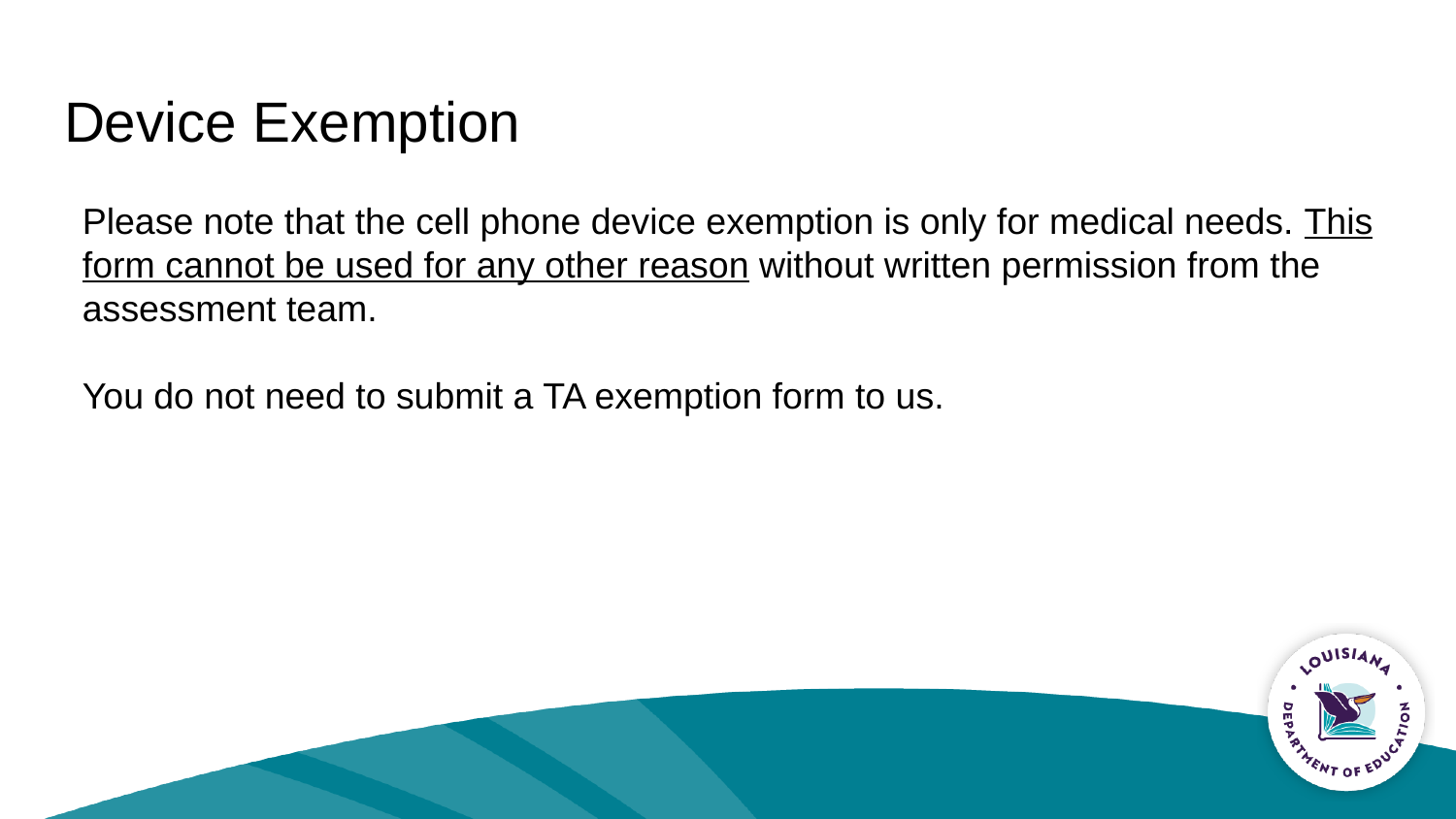

# Device Exemption
Please note that the cell phone device exemption is only for medical needs. This form cannot be used for any other reason without written permission from the assessment team.

You do not need to submit a TA exemption form to us.